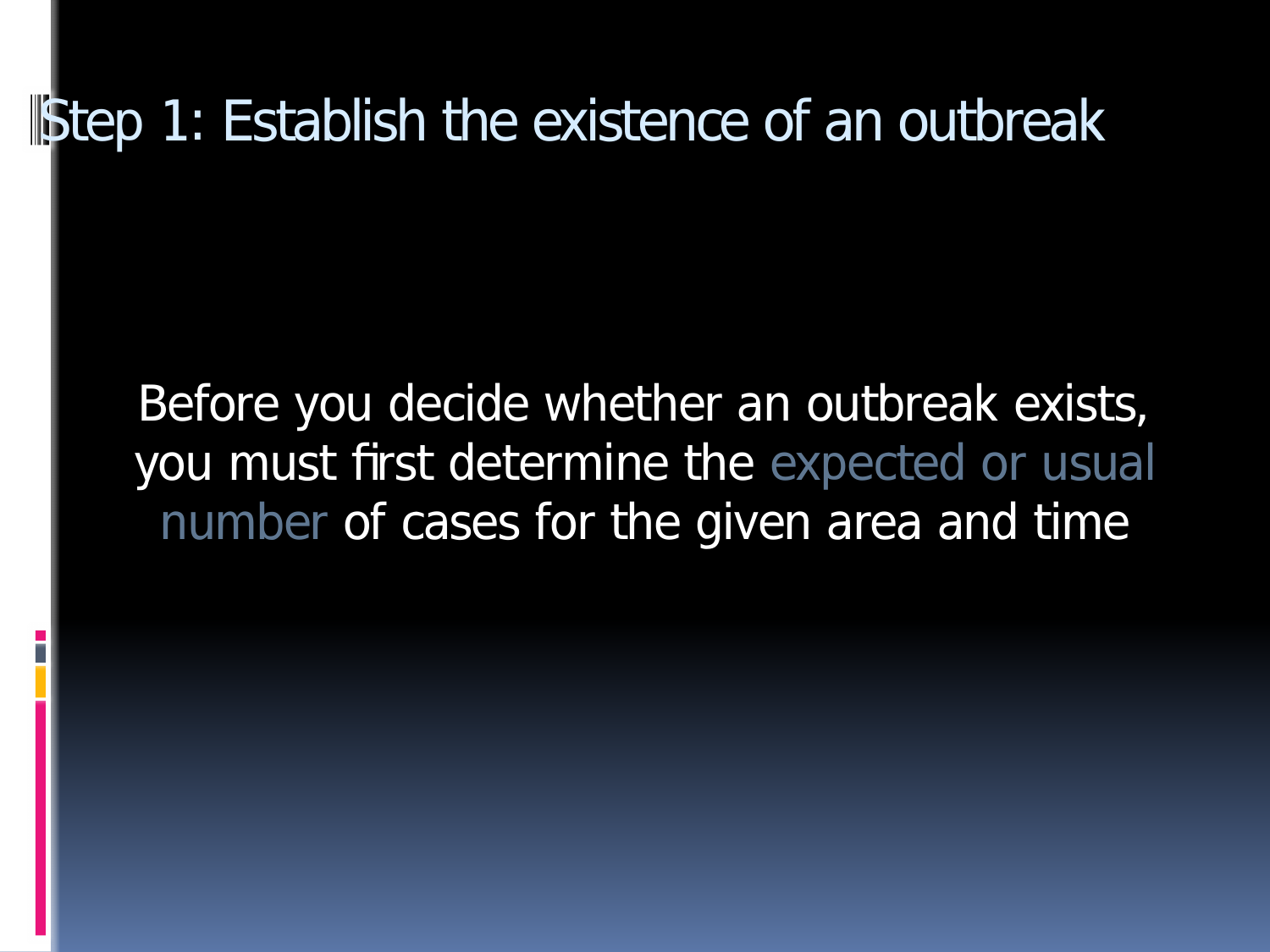

# Step 1: Establish the existence of an outbreak

Before you decide whether an outbreak exists, you must first determine the expected or usual number of cases for the given area and time